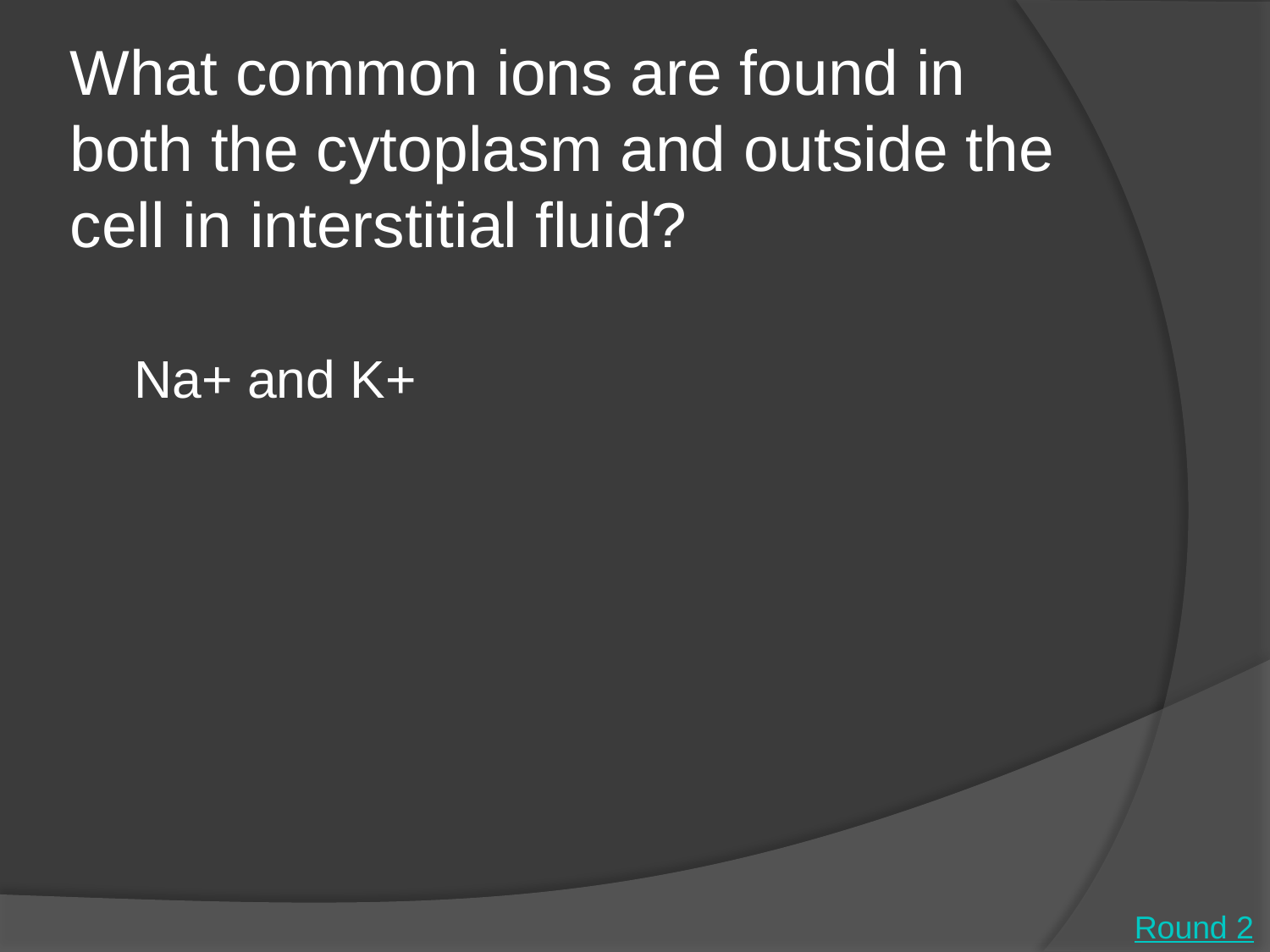

# What common ions are found in both the cytoplasm and outside the cell in interstitial fluid?
	Na+ and K+
Round 2